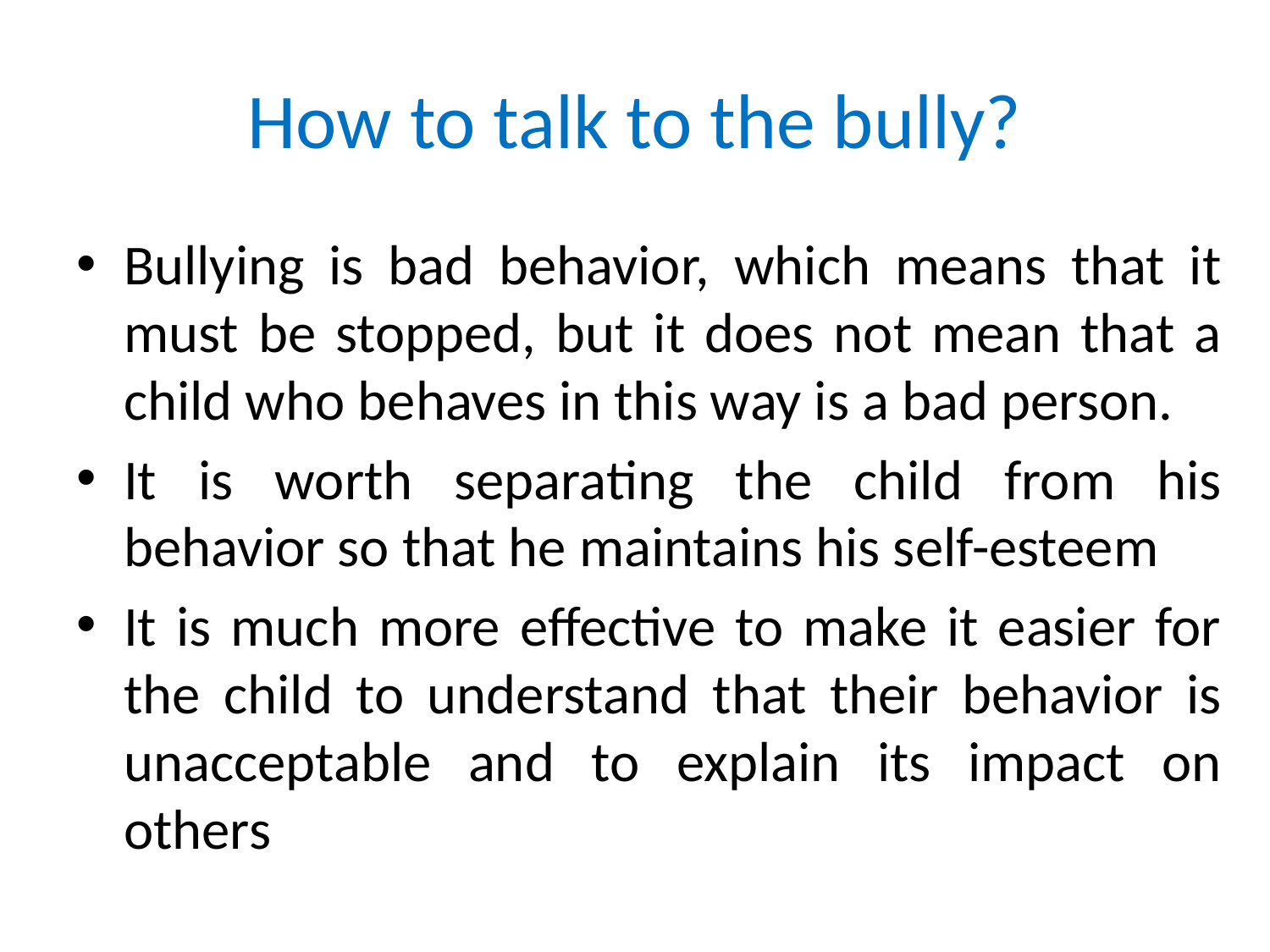

# How to talk to the bully?
Bullying is bad behavior, which means that it must be stopped, but it does not mean that a child who behaves in this way is a bad person.
It is worth separating the child from his behavior so that he maintains his self-esteem
It is much more effective to make it easier for the child to understand that their behavior is unacceptable and to explain its impact on others